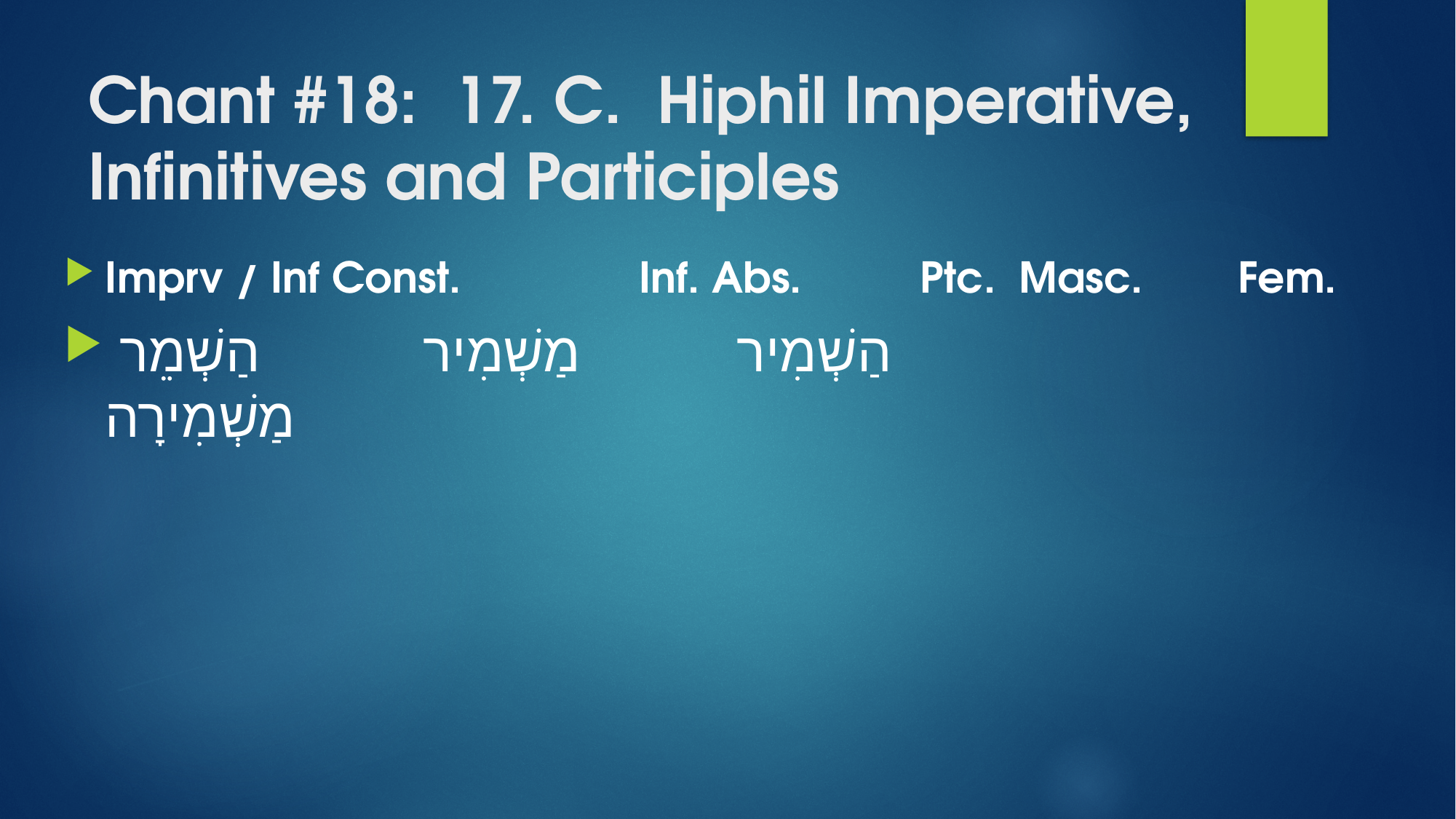

# Chant #18:  17. C.  Hiphil Imperative, Infinitives and Participles
Imprv / Inf Const.               Inf. Abs.          Ptc.  Masc.        Fem.
הַשְׁמֵר 	                        הַשְׁמִיר           מַשְׁמִיר        מַשְׁמִירָה